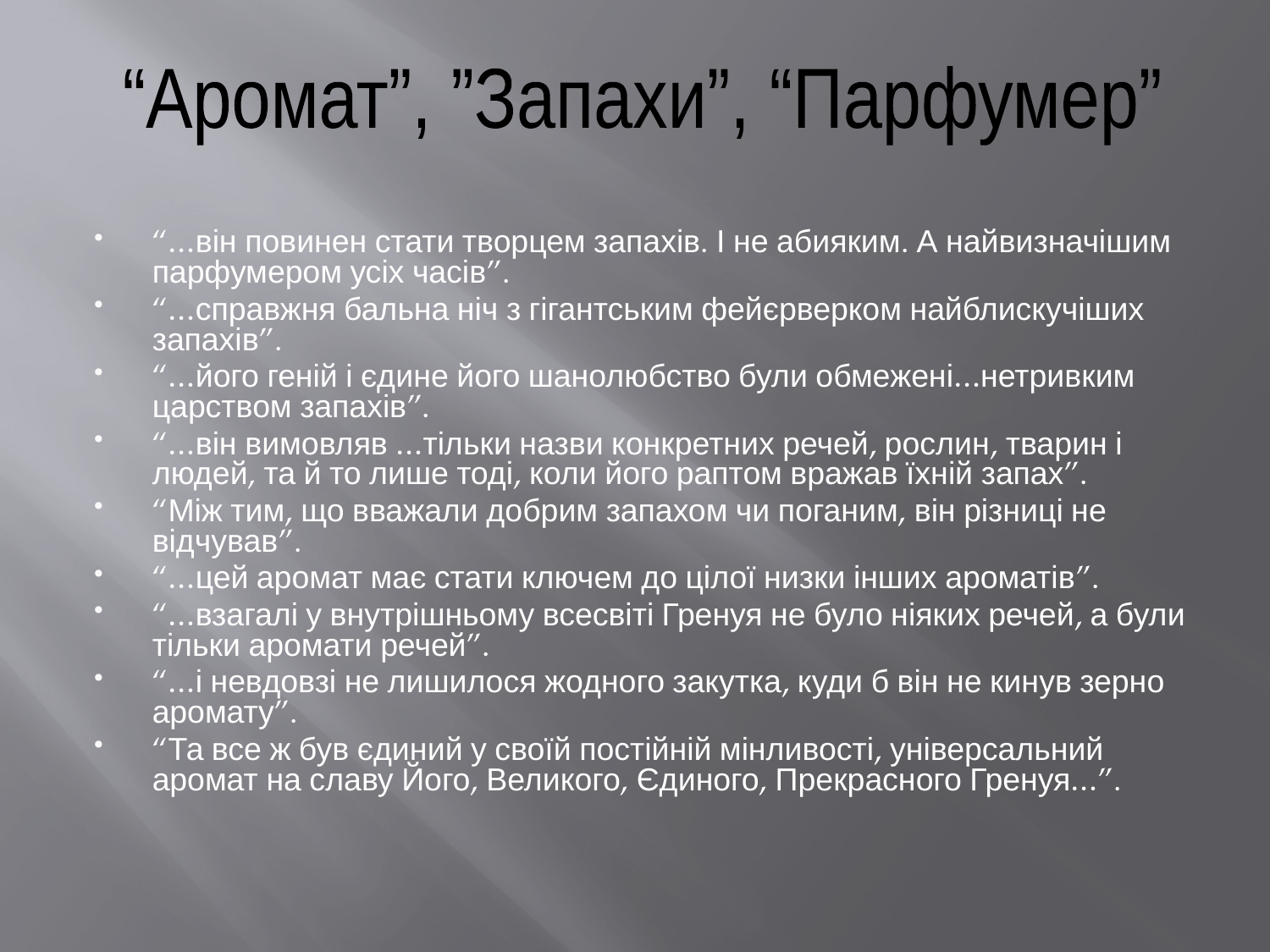

“Аромат”, ”Запахи”, “Парфумер”
“…він повинен стати творцем запахів. І не абияким. А найвизначішим парфумером усіх часів”.
“…справжня бальна ніч з гігантським фейєрверком найблискучіших запахів”.
“…його геній і єдине його шанолюбство були обмежені…нетривким царством запахів”.
“…він вимовляв …тільки назви конкретних речей, рослин, тварин і людей, та й то лише тоді, коли його раптом вражав їхній запах”.
“Між тим, що вважали добрим запахом чи поганим, він різниці не відчував”.
“…цей аромат має стати ключем до цілої низки інших ароматів”.
“…взагалі у внутрішньому всесвіті Гренуя не було ніяких речей, а були тільки аромати речей”.
“…і невдовзі не лишилося жодного закутка, куди б він не кинув зерно аромату”.
“Та все ж був єдиний у своїй постійній мінливості, універсальний аромат на славу Його, Великого, Єдиного, Прекрасного Гренуя…”.